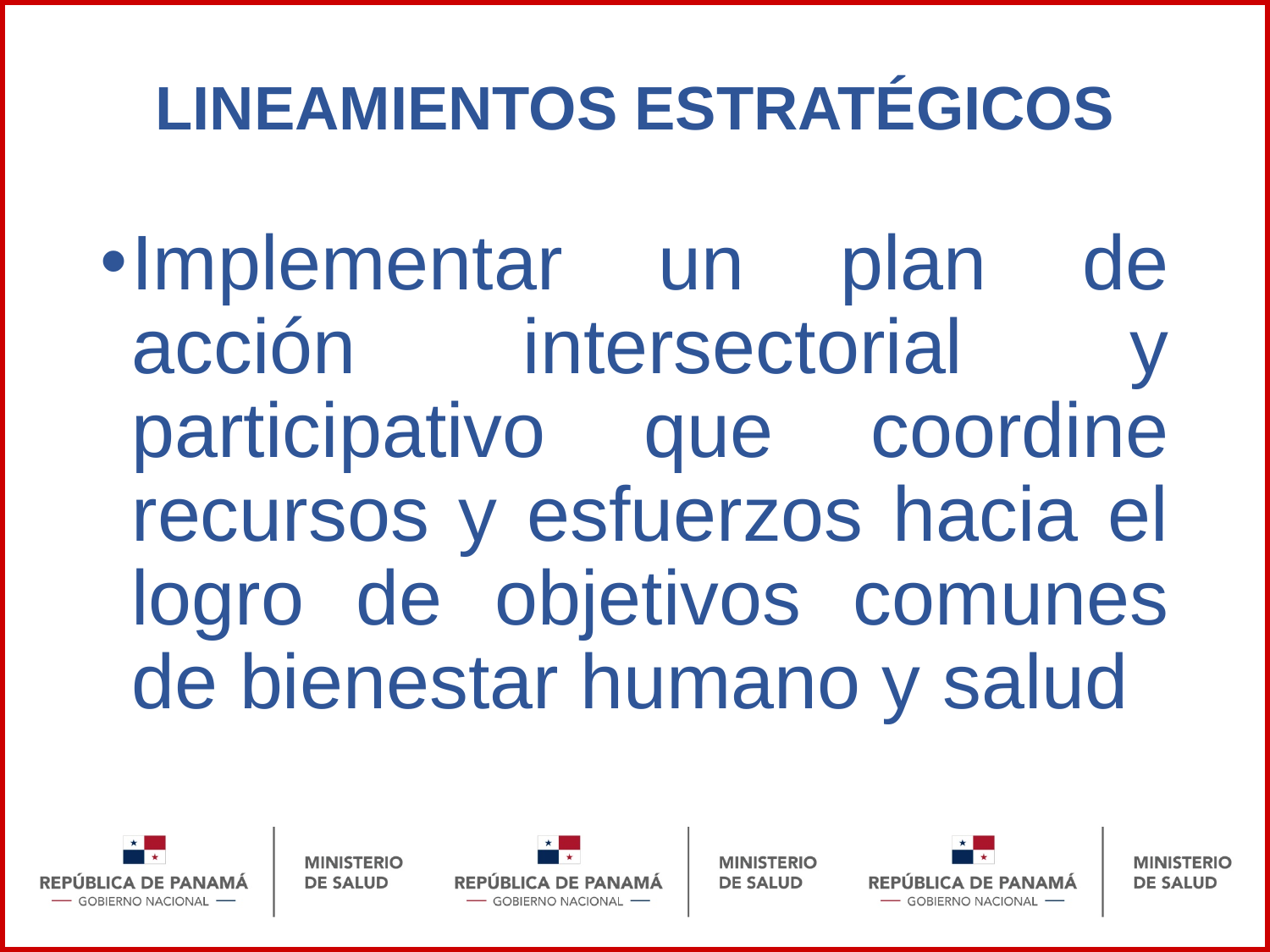

# LINEAMIENTOS ESTRATÉGICOS
Implementar un plan de acción intersectorial y participativo que coordine recursos y esfuerzos hacia el logro de objetivos comunes de bienestar humano y salud